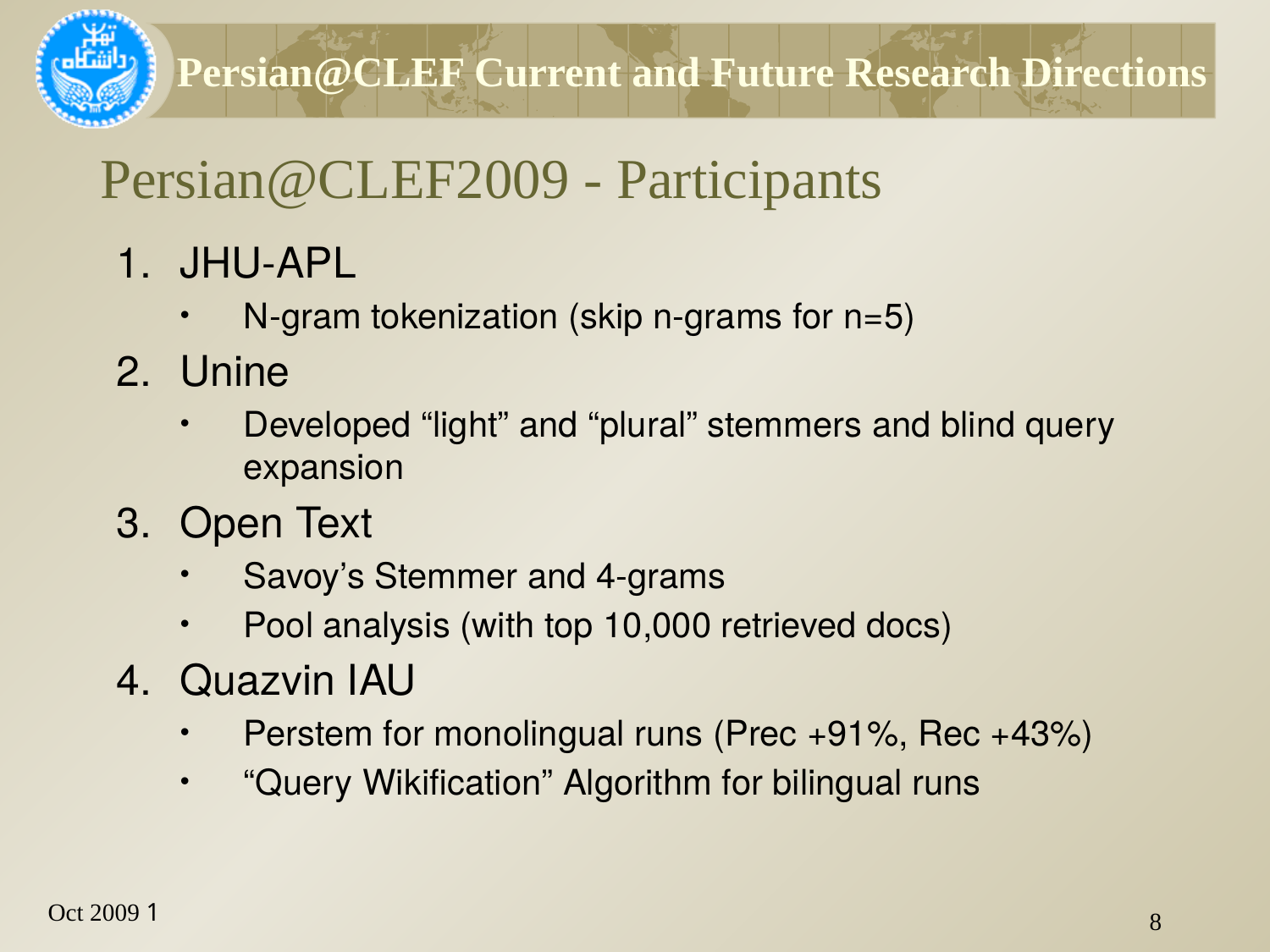

Persian@CLEF Current and Future Research Directions
Persian@CLEF2009 - Participants
JHU-APL
N-gram tokenization (skip n-grams for n=5)
Unine
Developed “light” and “plural” stemmers and blind query expansion
Open Text
Savoy’s Stemmer and 4-grams
Pool analysis (with top 10,000 retrieved docs)
Quazvin IAU
Perstem for monolingual runs (Prec +91%, Rec +43%)
“Query Wikification” Algorithm for bilingual runs

8